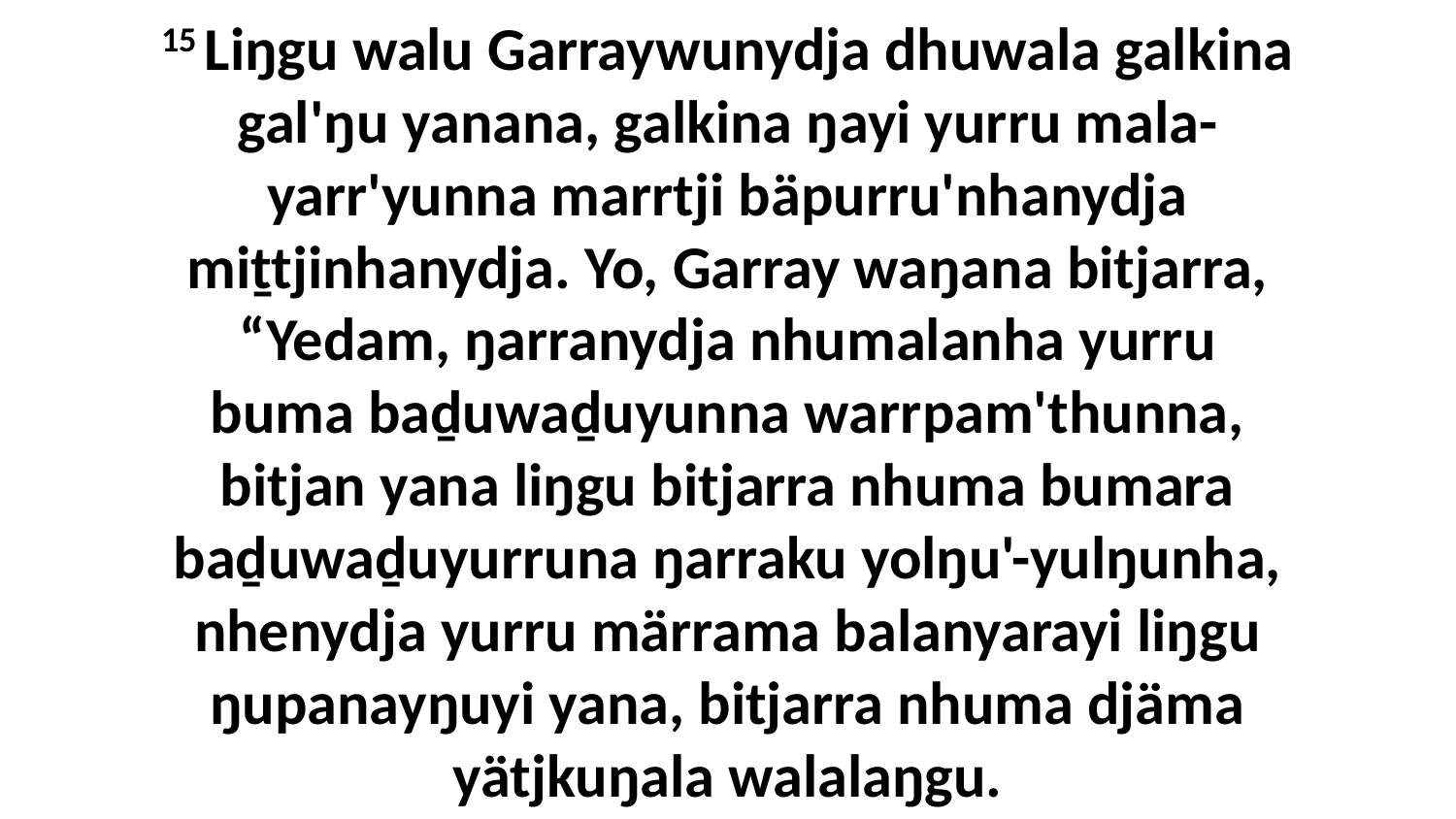

15 Liŋgu walu Garraywunydja dhuwala galkina gal'ŋu yanana, galkina ŋayi yurru mala-yarr'yunna marrtji bäpurru'nhanydja miṯtjinhanydja. Yo, Garray waŋana bitjarra, “Yedam, ŋarranydja nhumalanha yurru buma baḏuwaḏuyunna warrpam'thunna, bitjan yana liŋgu bitjarra nhuma bumara baḏuwaḏuyurruna ŋarraku yolŋu'-yulŋunha, nhenydja yurru märrama balanyarayi liŋgu ŋupanayŋuyi yana, bitjarra nhuma djäma yätjkuŋala walalaŋgu.